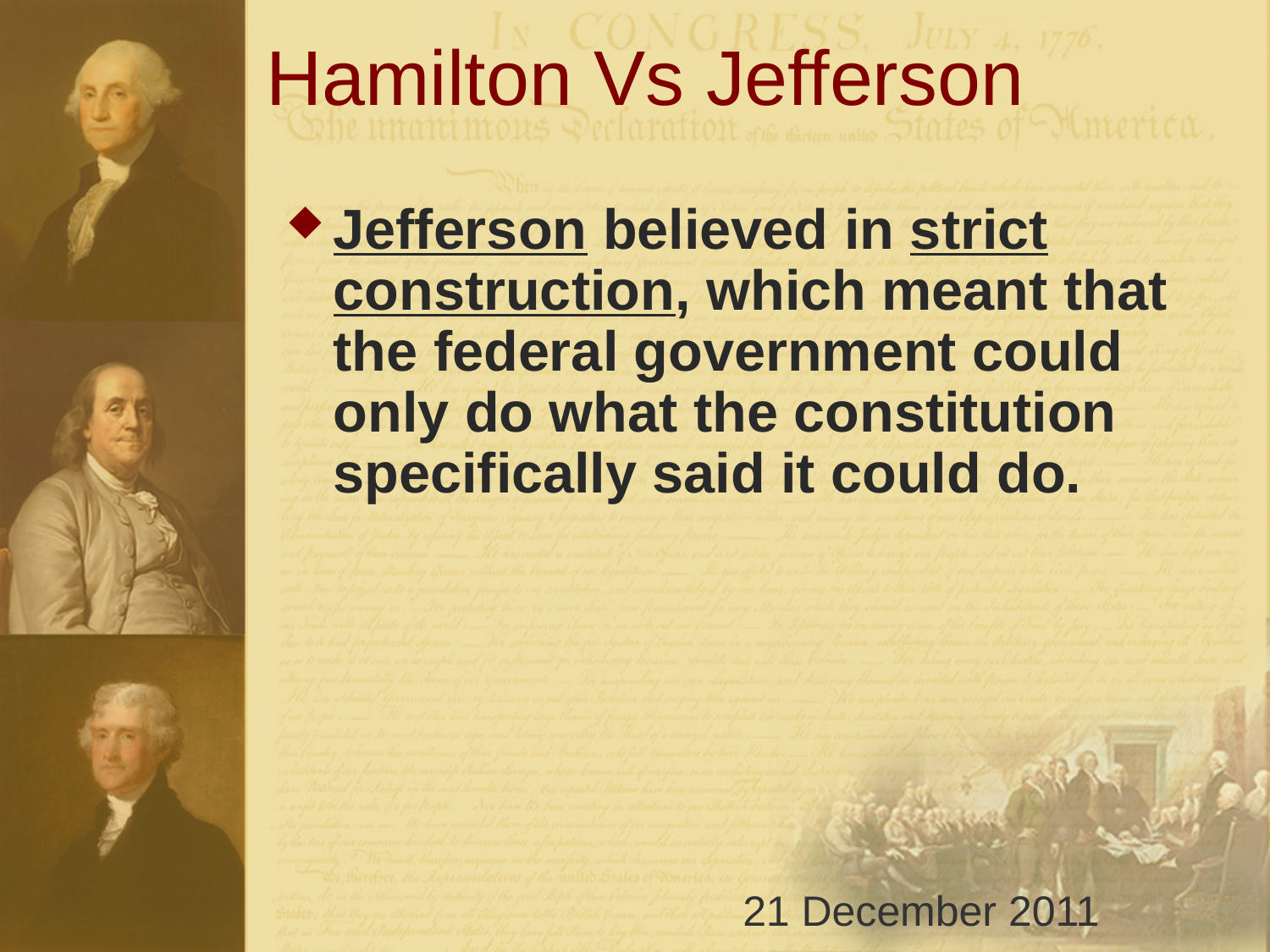

# Hamilton Vs Jefferson
Jefferson believed in strict construction, which meant that the federal government could only do what the constitution specifically said it could do.